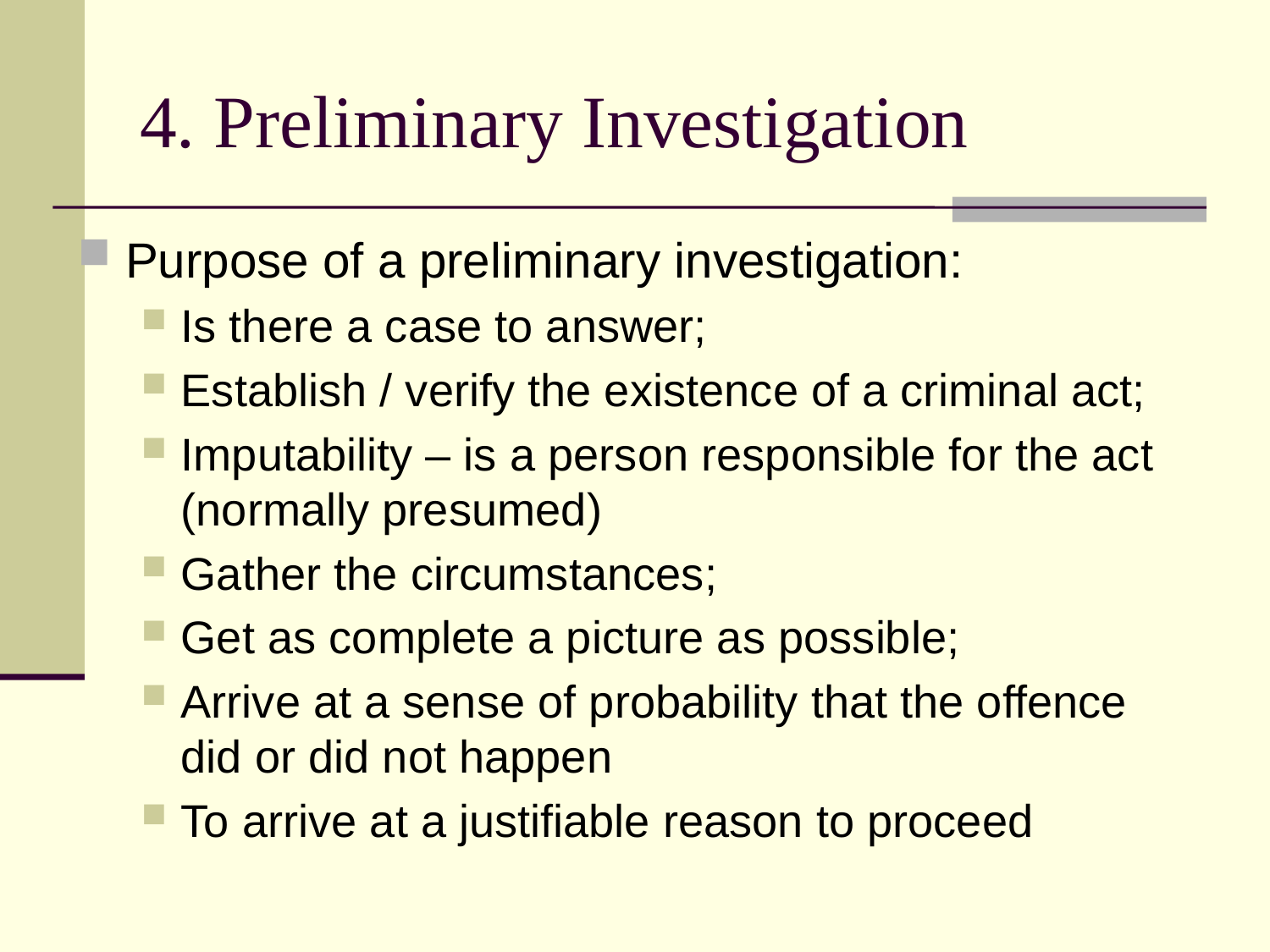

# 4. Preliminary Investigation
Purpose of a preliminary investigation:
Is there a case to answer;
Establish / verify the existence of a criminal act;
Imputability – is a person responsible for the act (normally presumed)
Gather the circumstances;
Get as complete a picture as possible;
Arrive at a sense of probability that the offence did or did not happen
To arrive at a justifiable reason to proceed